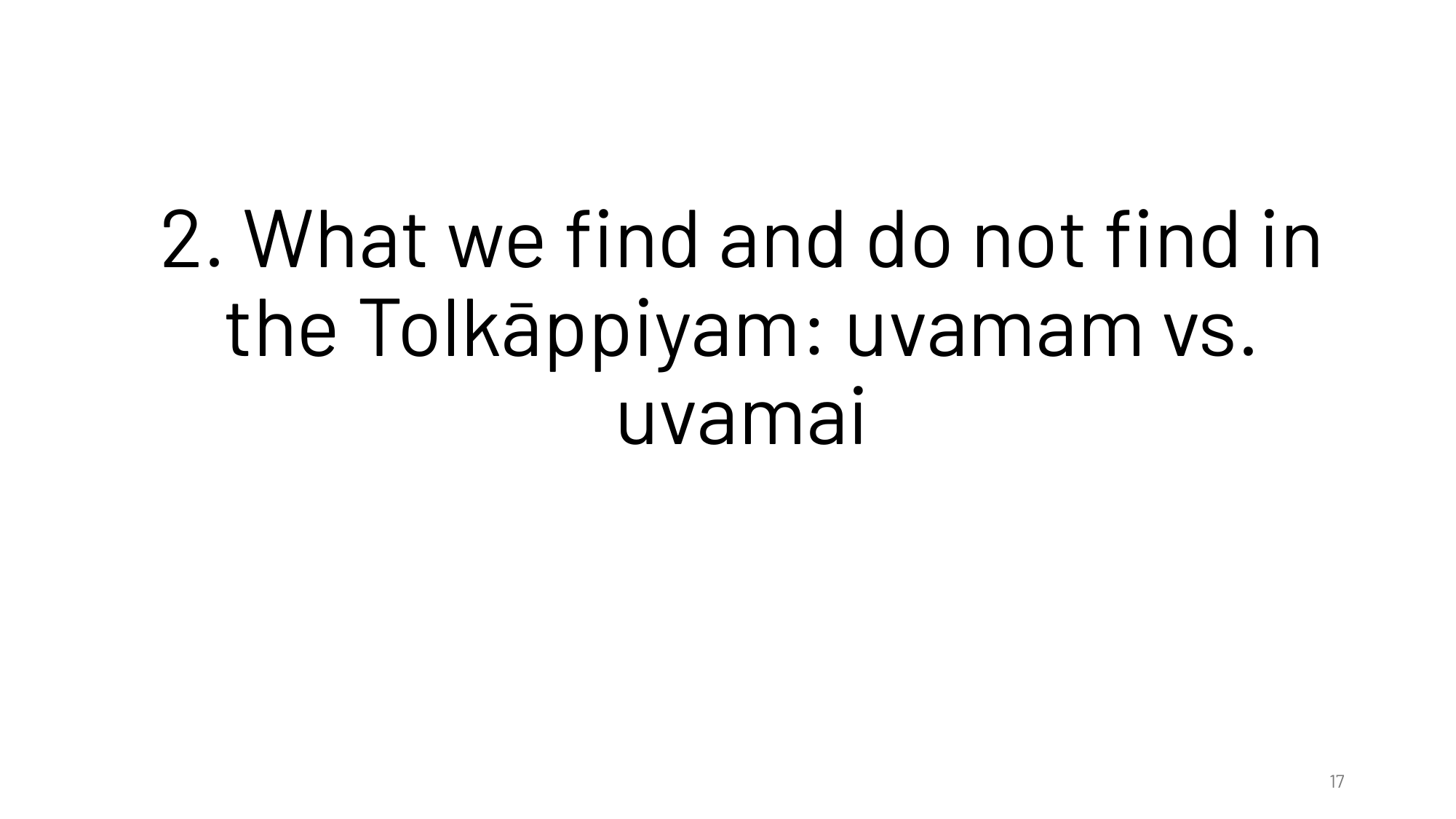

# 2. What we find and do not find in the Tolkāppiyam: uvamam vs. uvamai
17